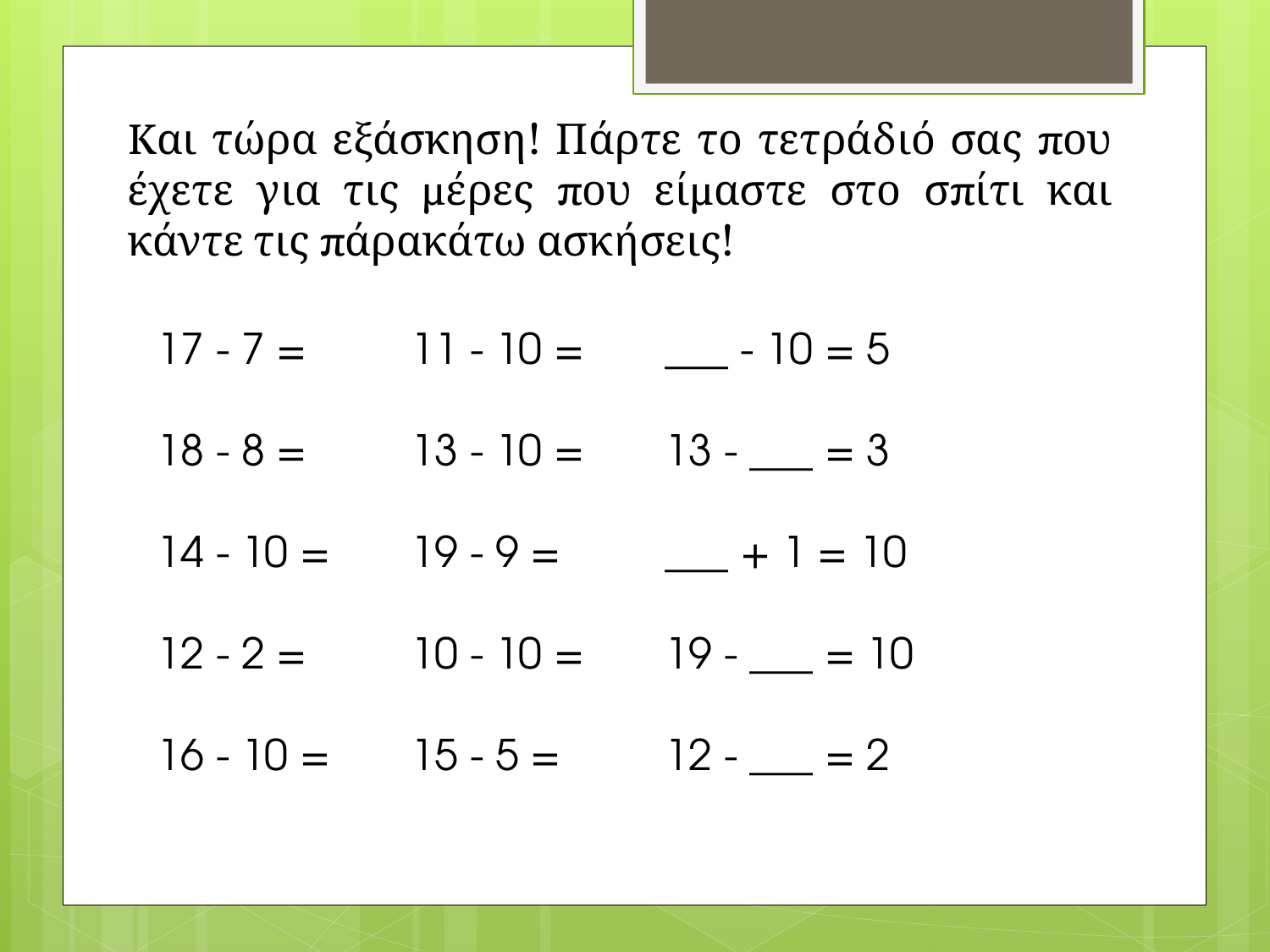

Και τώρα εξάσκηση! Πάρτε το τετράδιό σας που έχετε για τις μέρες που είμαστε στο σπίτι και κάντε τις πάρακάτω ασκήσεις!
17 - 7 =	11 - 10 =	___ - 10 = 5

18 - 8 =	13 - 10 =	13 - ___ = 3

14 - 10 =	19 - 9 =	___ + 1 = 10

12 - 2 =	10 - 10 =	19 - ___ = 10

16 - 10 =	15 - 5 =	12 - ___ = 2